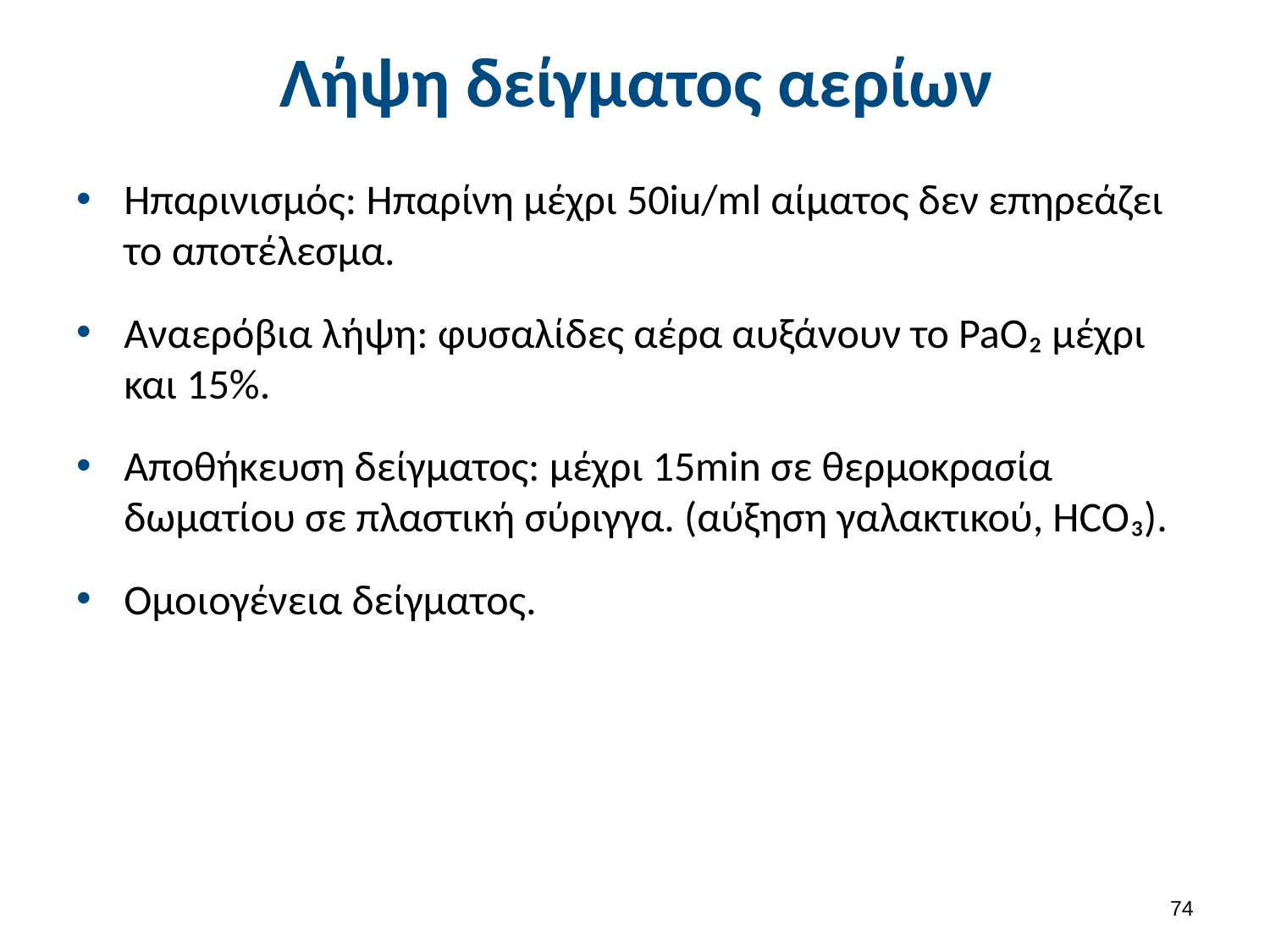

# Λήψη δείγματος αερίων
Ηπαρινισμός: Ηπαρίνη μέχρι 50iu/ml αίματος δεν επηρεάζει το αποτέλεσμα.
Αναερόβια λήψη: φυσαλίδες αέρα αυξάνουν το PaO₂ μέχρι και 15%.
Αποθήκευση δείγματος: μέχρι 15min σε θερμοκρασία δωματίου σε πλαστική σύριγγα. (αύξηση γαλακτικού, HCO₃).
Oμοιογένεια δείγματος.
74